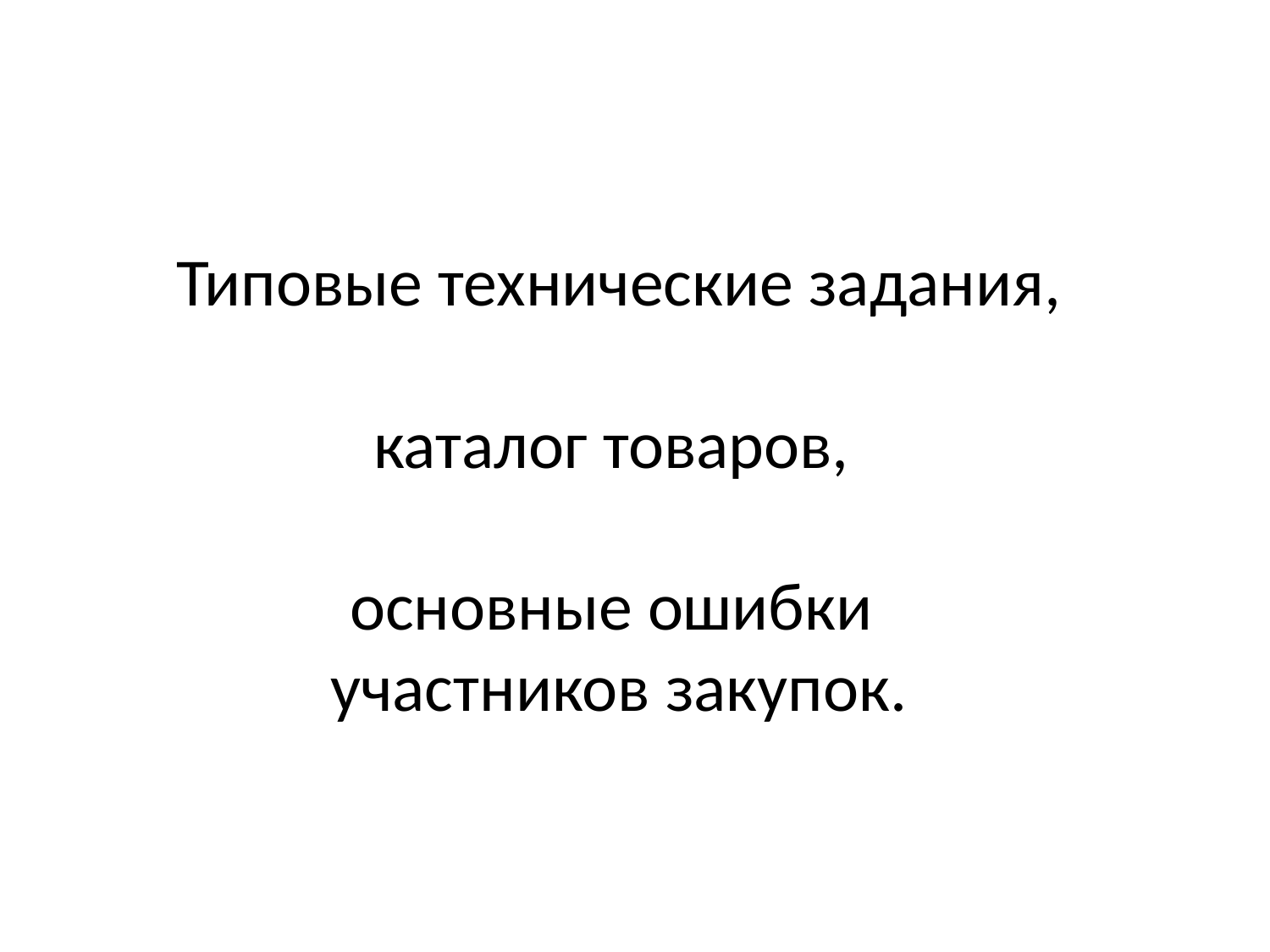

# Типовые технические задания, каталог товаров, основные ошибки участников закупок.